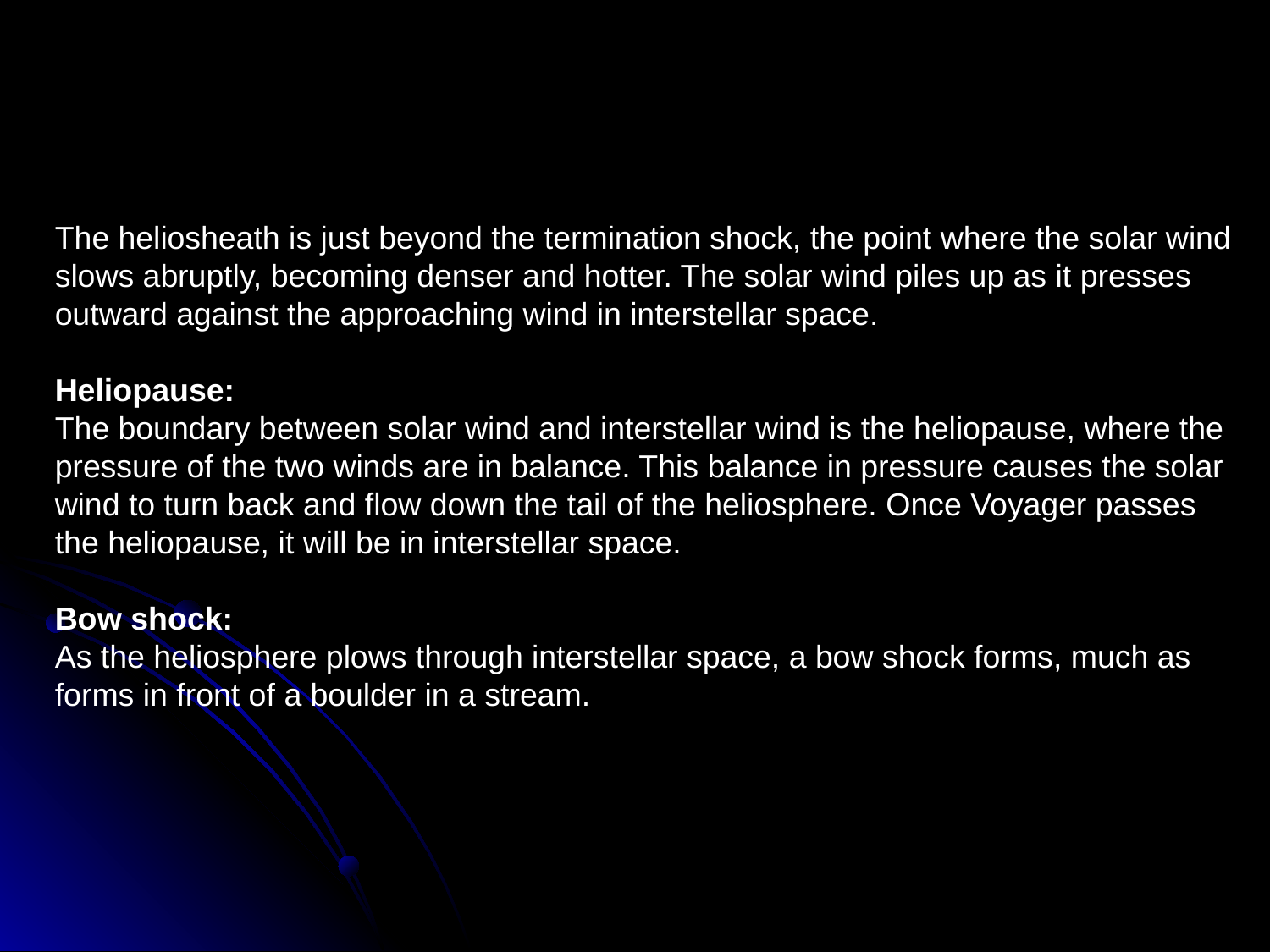

The heliosheath is just beyond the termination shock, the point where the solar wind slows abruptly, becoming denser and hotter. The solar wind piles up as it presses outward against the approaching wind in interstellar space.
Heliopause:
The boundary between solar wind and interstellar wind is the heliopause, where the pressure of the two winds are in balance. This balance in pressure causes the solar wind to turn back and flow down the tail of the heliosphere. Once Voyager passes the heliopause, it will be in interstellar space.
Bow shock:
As the heliosphere plows through interstellar space, a bow shock forms, much as forms in front of a boulder in a stream.